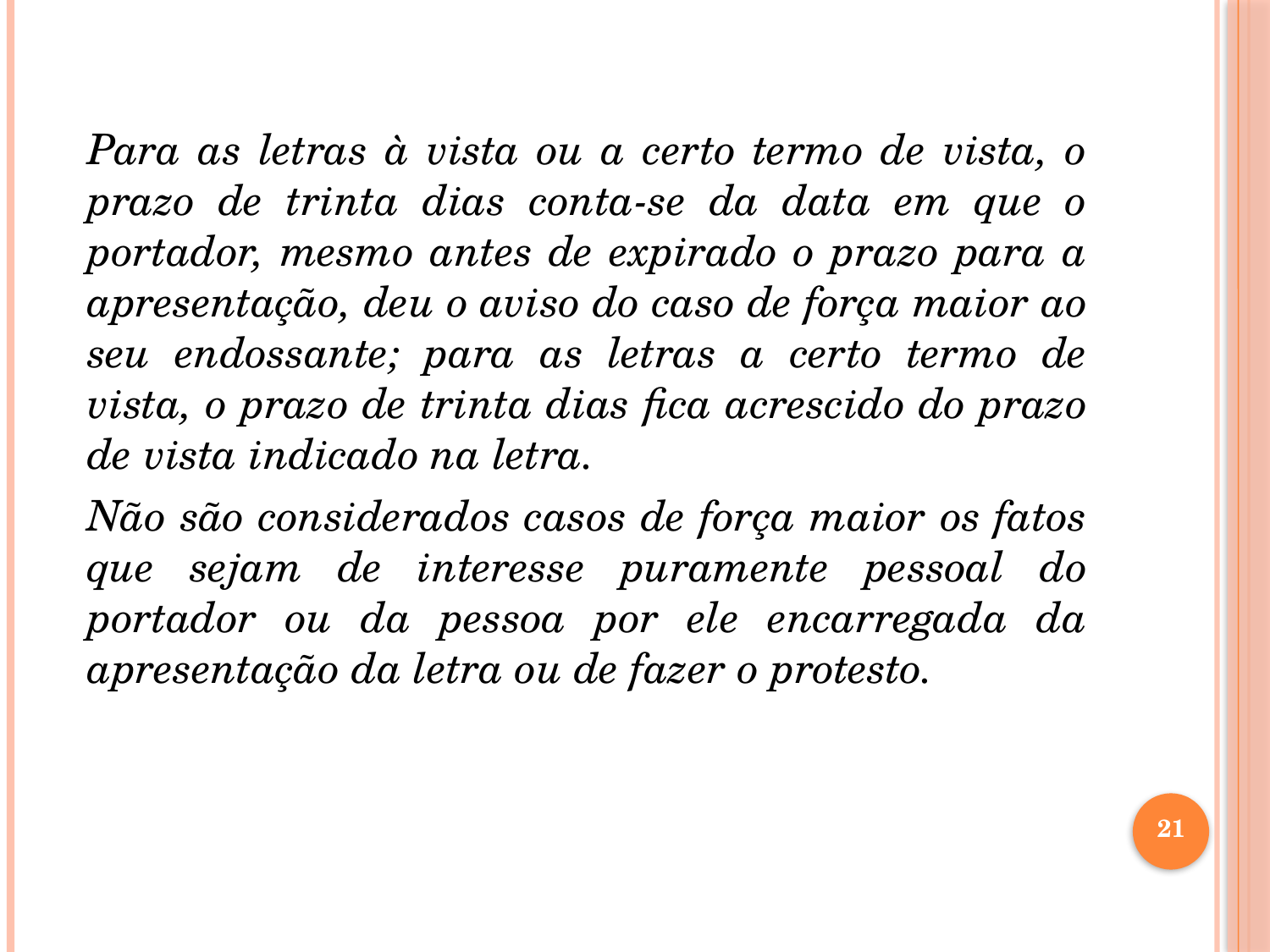

Para as letras à vista ou a certo termo de vista, o prazo de trinta dias conta-se da data em que o portador, mesmo antes de expirado o prazo para a apresentação, deu o aviso do caso de força maior ao seu endossante; para as letras a certo termo de vista, o prazo de trinta dias fica acrescido do prazo de vista indicado na letra.
Não são considerados casos de força maior os fatos que sejam de interesse puramente pessoal do portador ou da pessoa por ele encarregada da apresentação da letra ou de fazer o protesto.
21